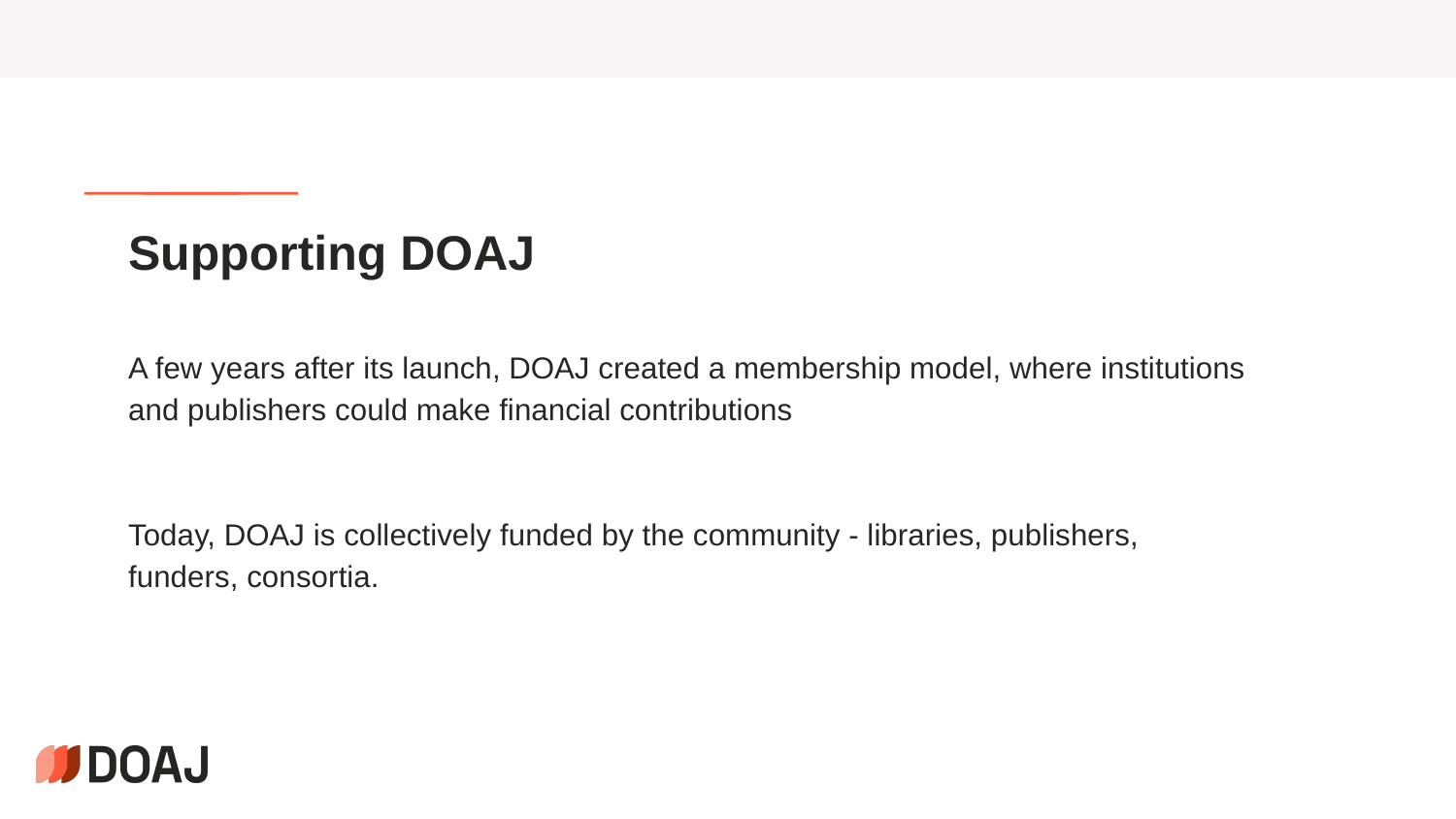

# Supporting DOAJ
A few years after its launch, DOAJ created a membership model, where institutions and publishers could make financial contributions

Today, DOAJ is collectively funded by the community - libraries, publishers, funders, consortia.